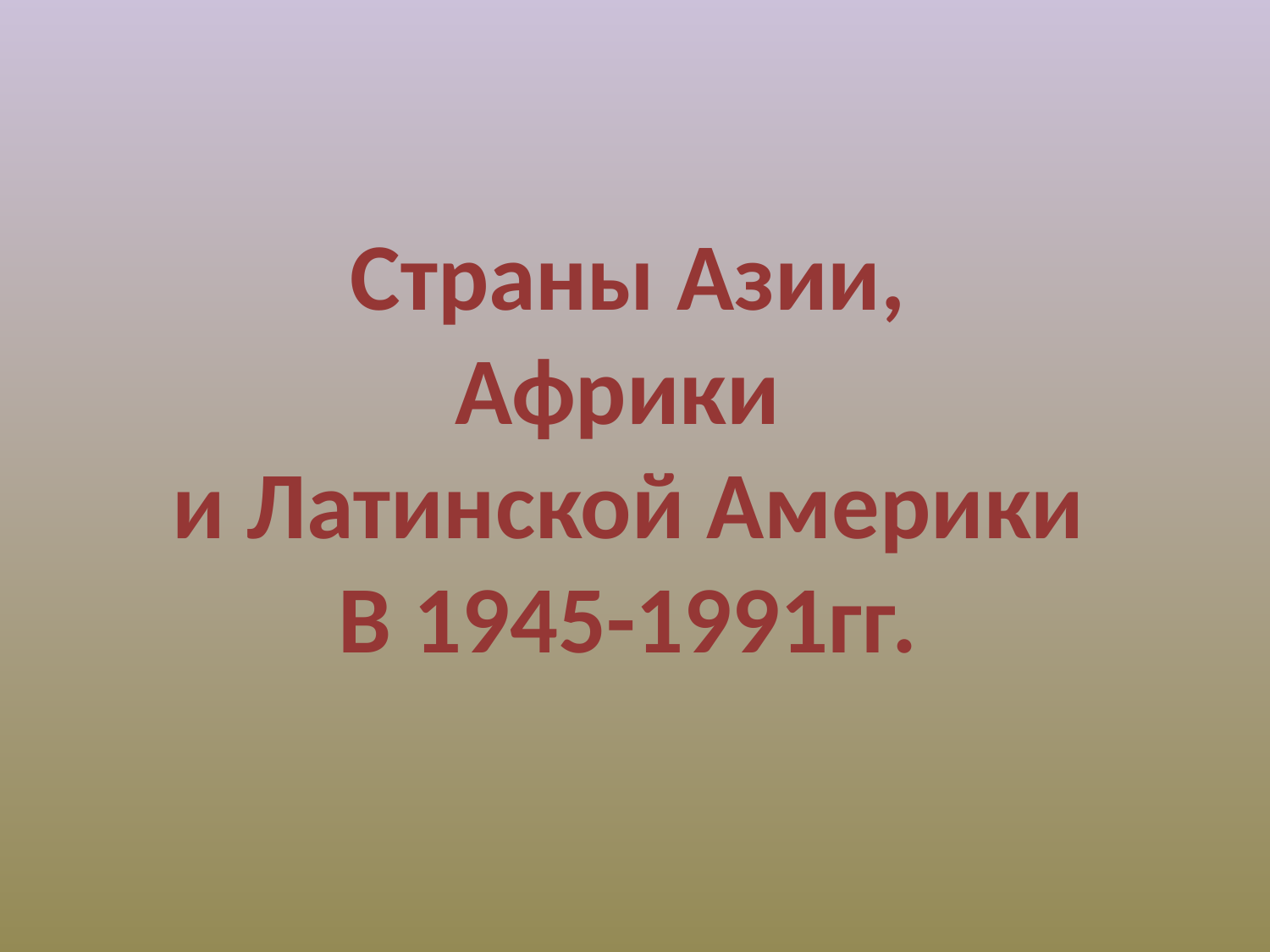

Страны Азии,
Африки
и Латинской Америки
В 1945-1991гг.